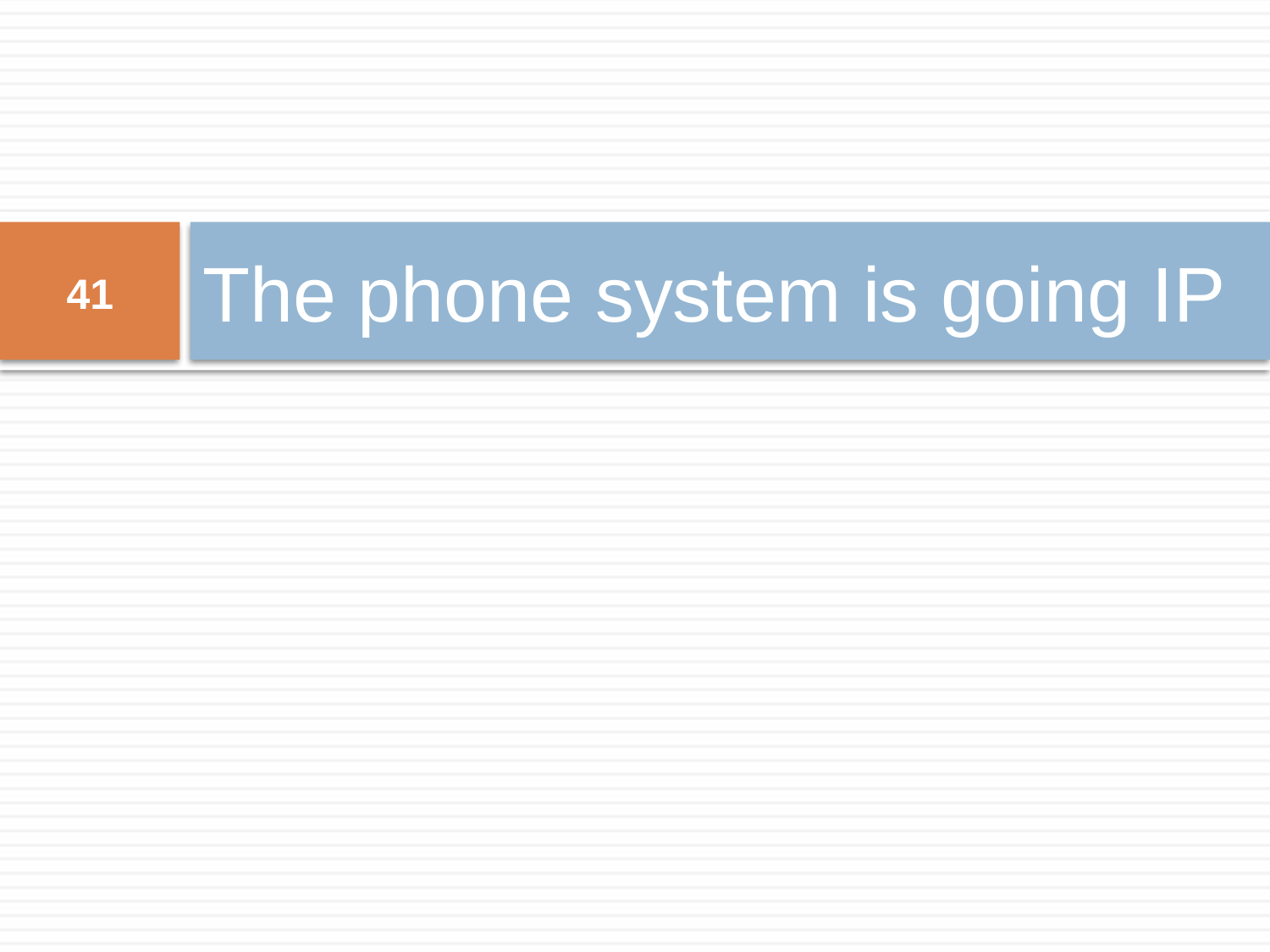

# The phone system is going IP
41